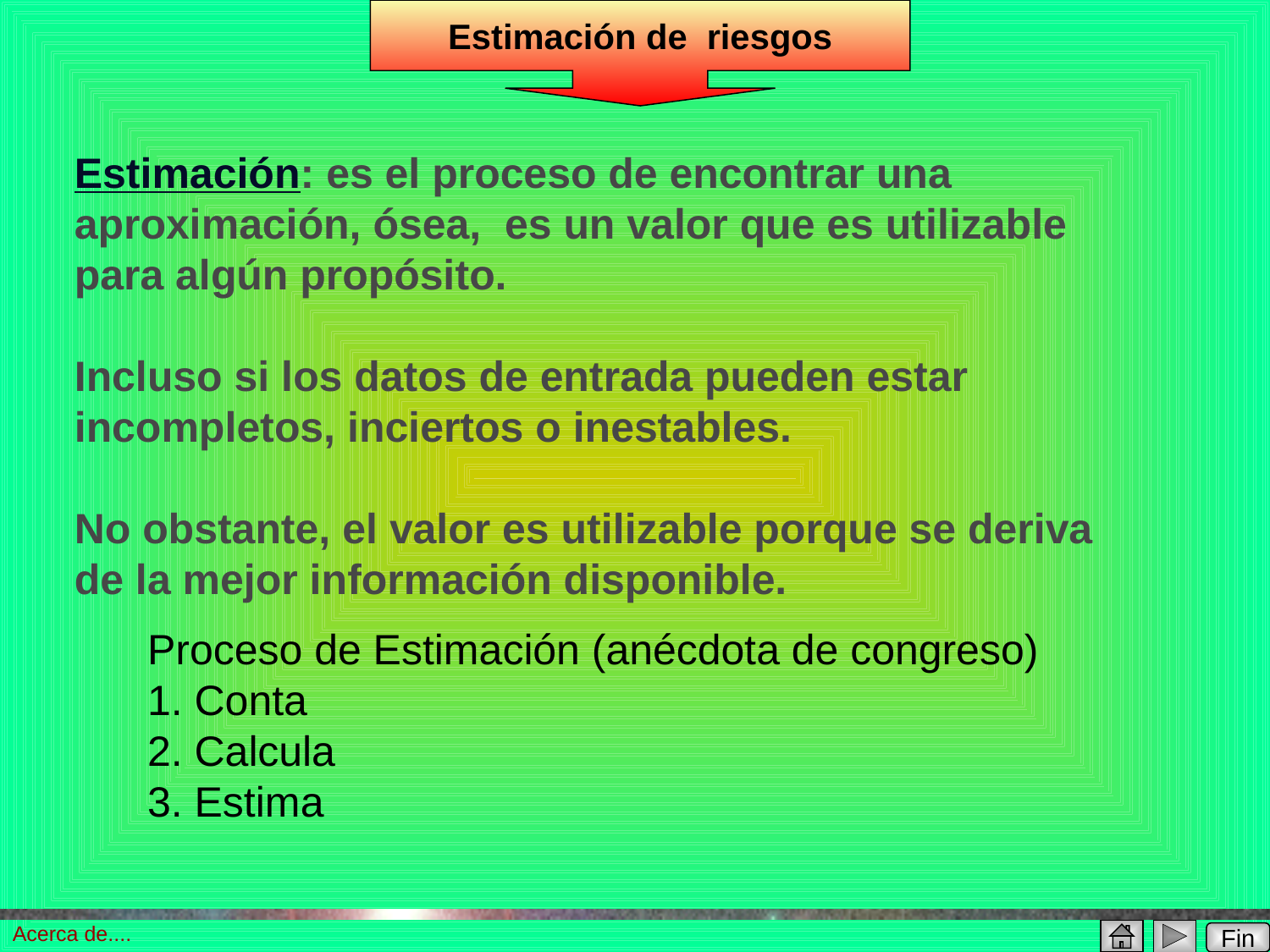

Estimación de  riesgos
Estimación: es el proceso de encontrar una aproximación, ósea,  es un valor que es utilizable para algún propósito.

Incluso si los datos de entrada pueden estar incompletos, inciertos o inestables.

No obstante, el valor es utilizable porque se deriva de la mejor información disponible.
Proceso de Estimación (anécdota de congreso)
1. Conta
2. Calcula
3. Estima
Acerca de....

Fin